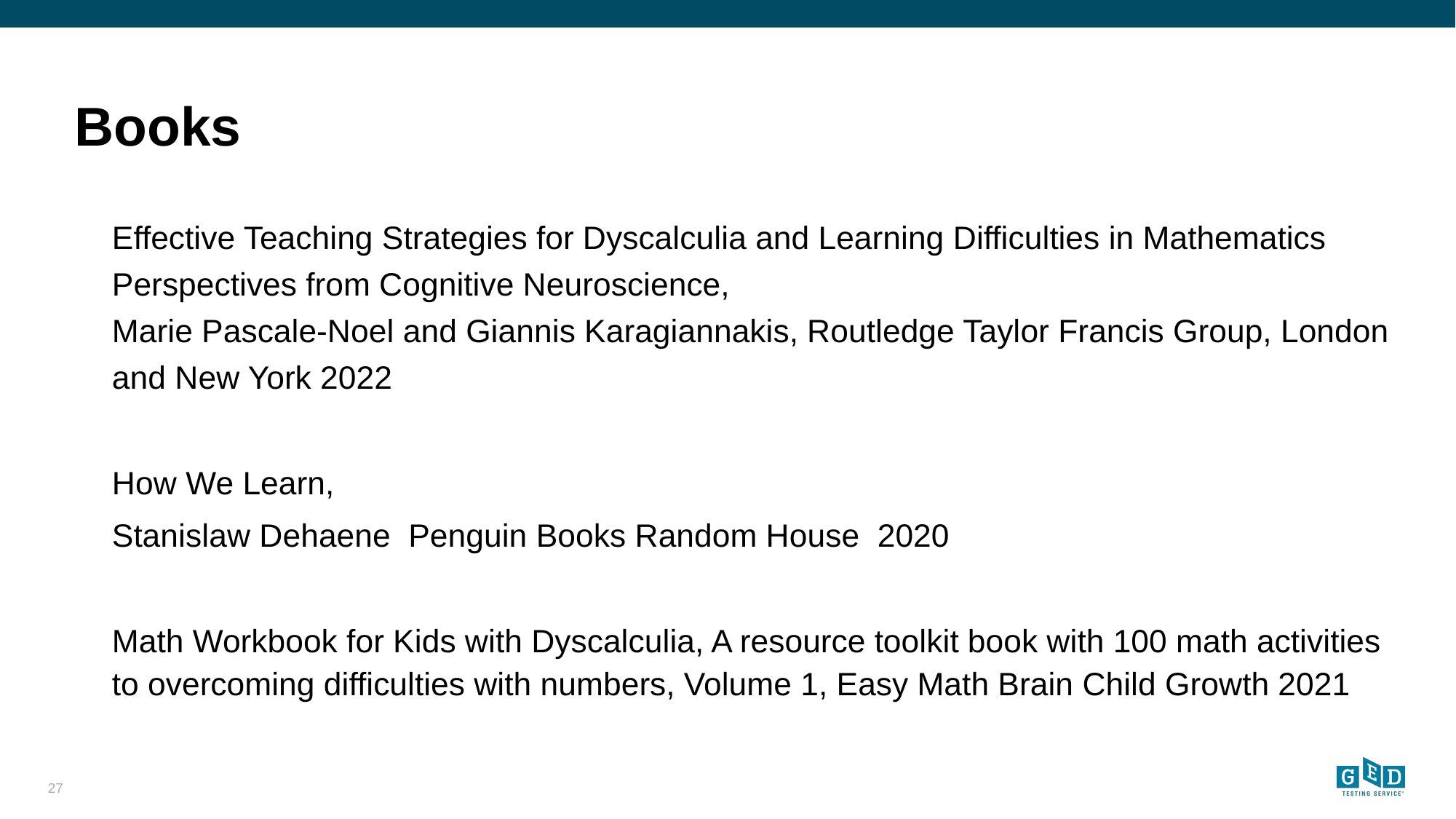

# Books
Effective Teaching Strategies for Dyscalculia and Learning Difficulties in Mathematics Perspectives from Cognitive Neuroscience,
Marie Pascale-Noel and Giannis Karagiannakis, Routledge Taylor Francis Group, London and New York 2022

How We Learn,
Stanislaw Dehaene  Penguin Books Random House  2020

Math Workbook for Kids with Dyscalculia, A resource toolkit book with 100 math activities to overcoming difficulties with numbers, Volume 1, Easy Math Brain Child Growth 2021

27